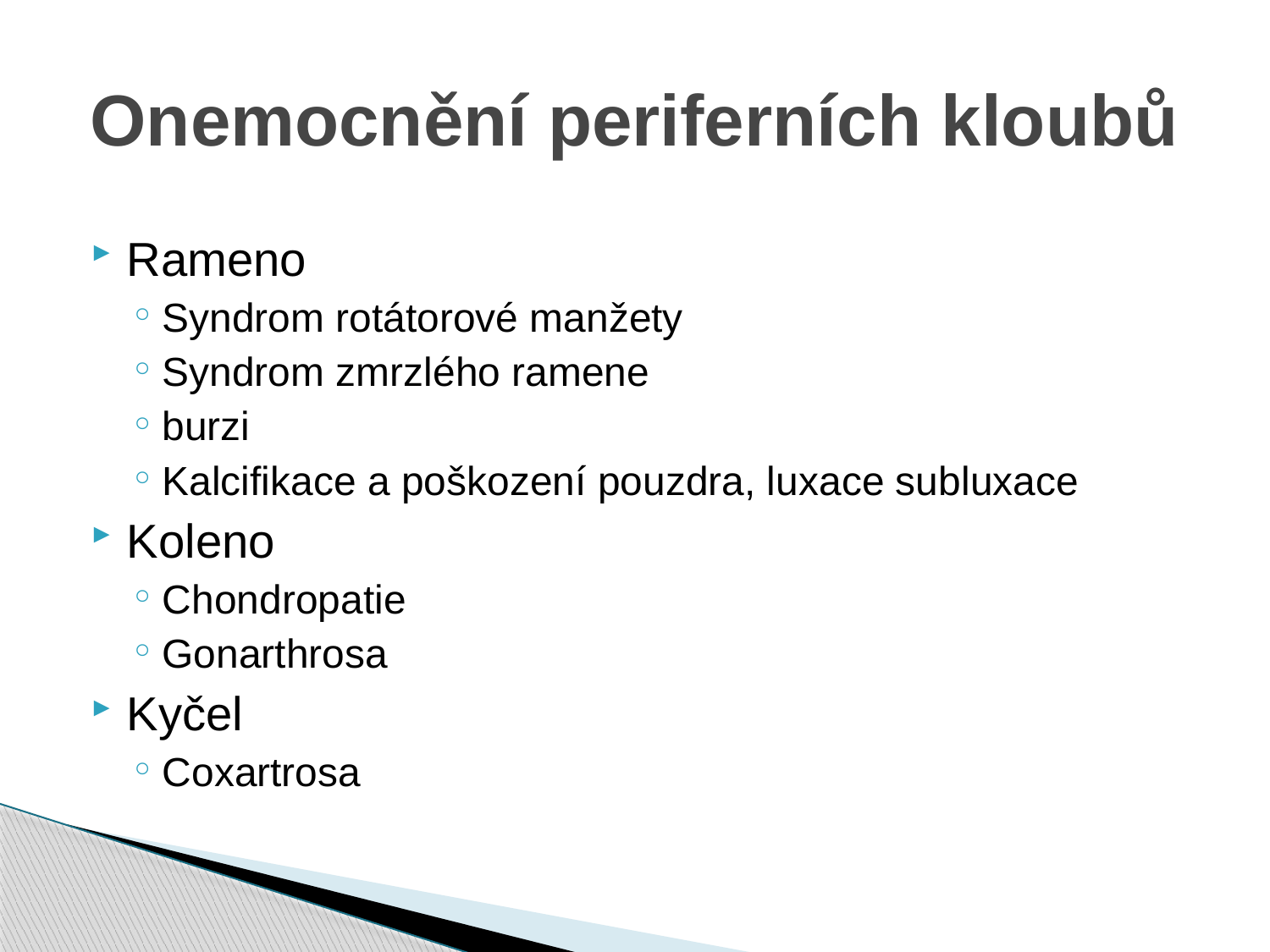

# Onemocnění periferních kloubů
Rameno
Syndrom rotátorové manžety
Syndrom zmrzlého ramene
burzi
Kalcifikace a poškození pouzdra, luxace subluxace
Koleno
Chondropatie
Gonarthrosa
Kyčel
Coxartrosa